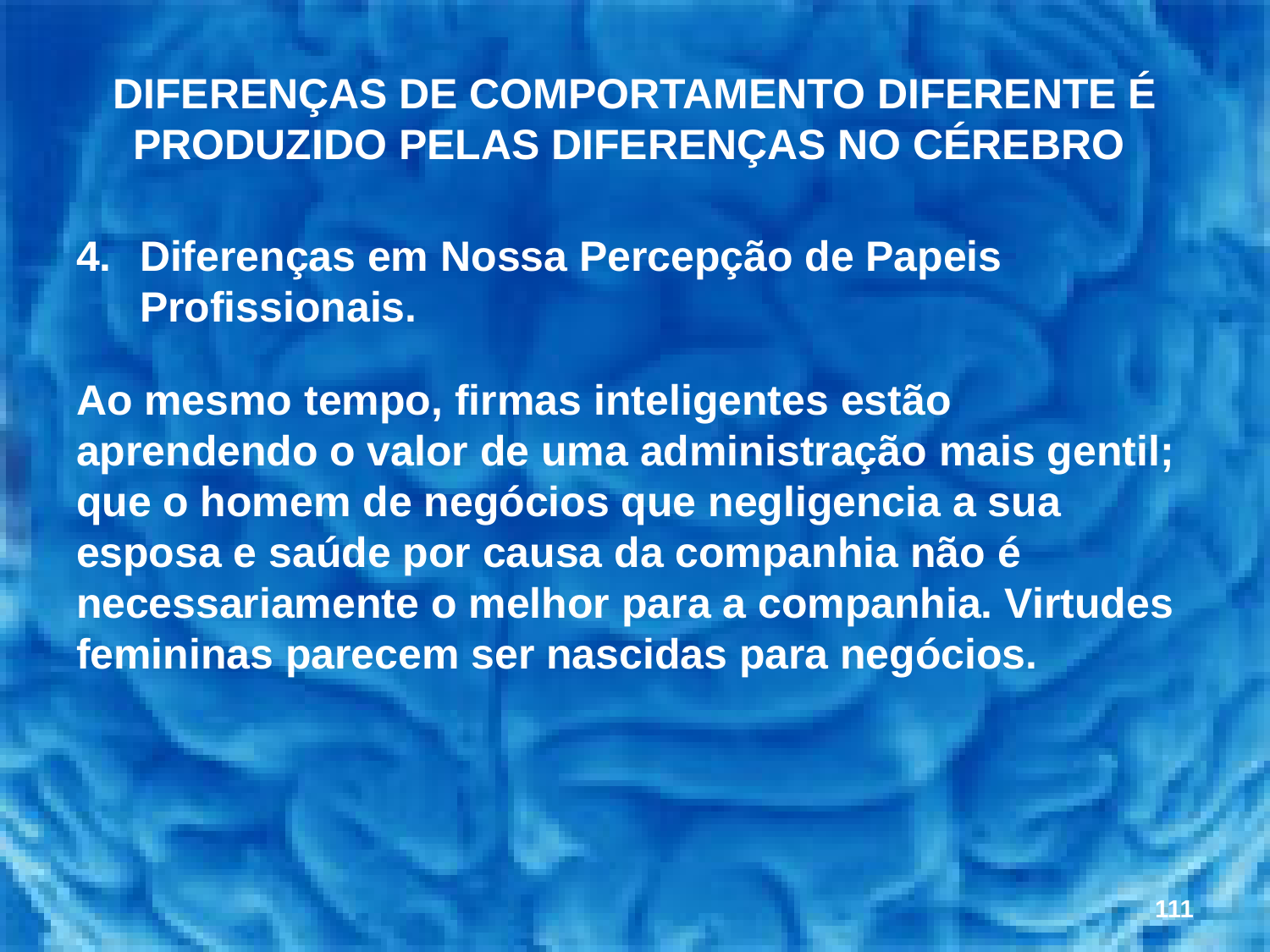

# DIFERENÇAS DE COMPORTAMENTO DIFERENTE É PRODUZIDO PELAS DIFERENÇAS NO CÉREBRO
Diferenças em Nossa Percepção de Papeis Profissionais.

Ao mesmo tempo, firmas inteligentes estão aprendendo o valor de uma administração mais gentil; que o homem de negócios que negligencia a sua esposa e saúde por causa da companhia não é necessariamente o melhor para a companhia. Virtudes femininas parecem ser nascidas para negócios.
111